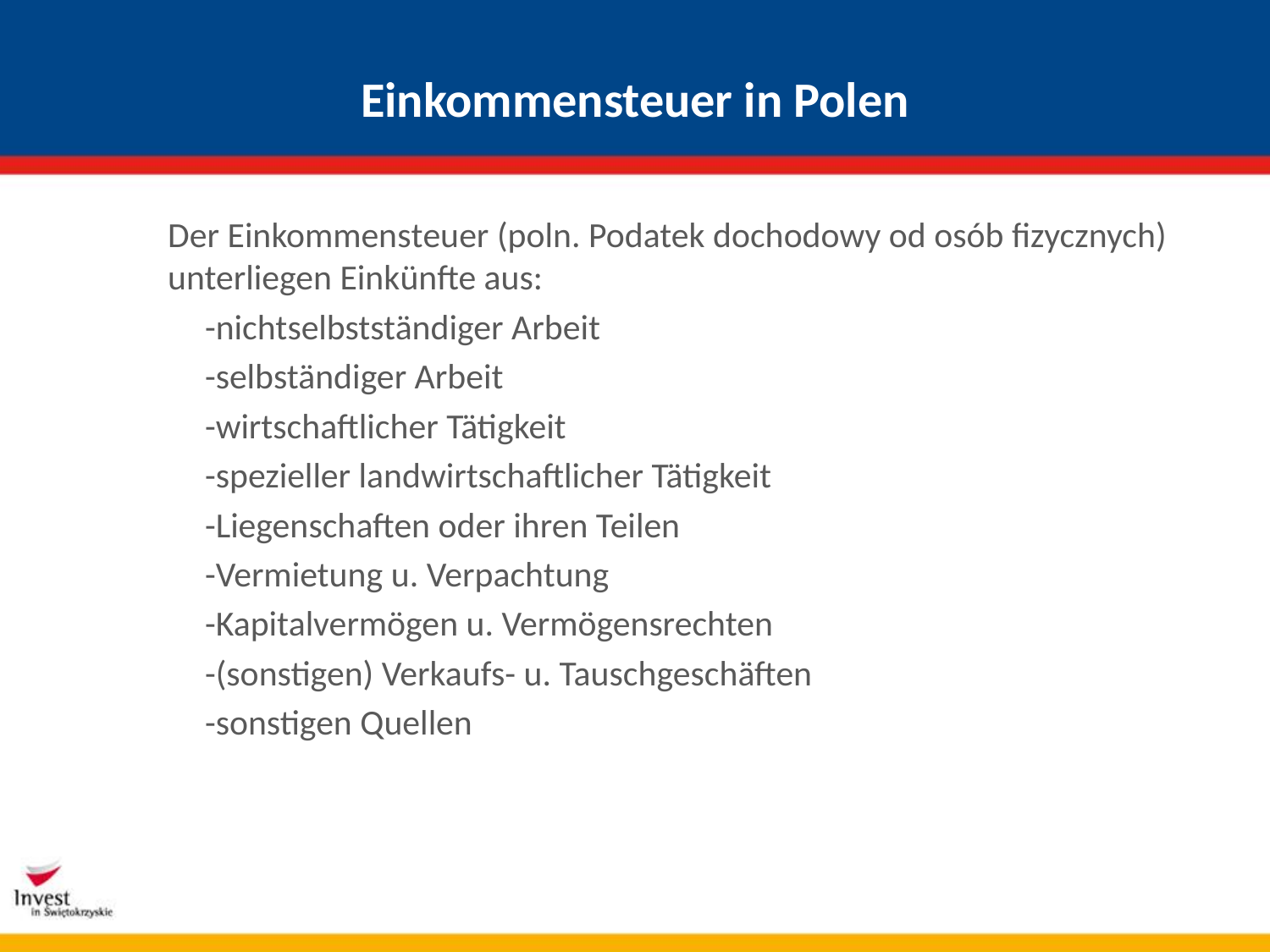

# Einkommensteuer in Polen
Der Einkommensteuer (poln. Podatek dochodowy od osób fizycznych) unterliegen Einkünfte aus:
-nichtselbstständiger Arbeit
-selbständiger Arbeit
-wirtschaftlicher Tätigkeit
-spezieller landwirtschaftlicher Tätigkeit
-Liegenschaften oder ihren Teilen
-Vermietung u. Verpachtung
-Kapitalvermögen u. Vermögensrechten
-(sonstigen) Verkaufs- u. Tauschgeschäften
-sonstigen Quellen